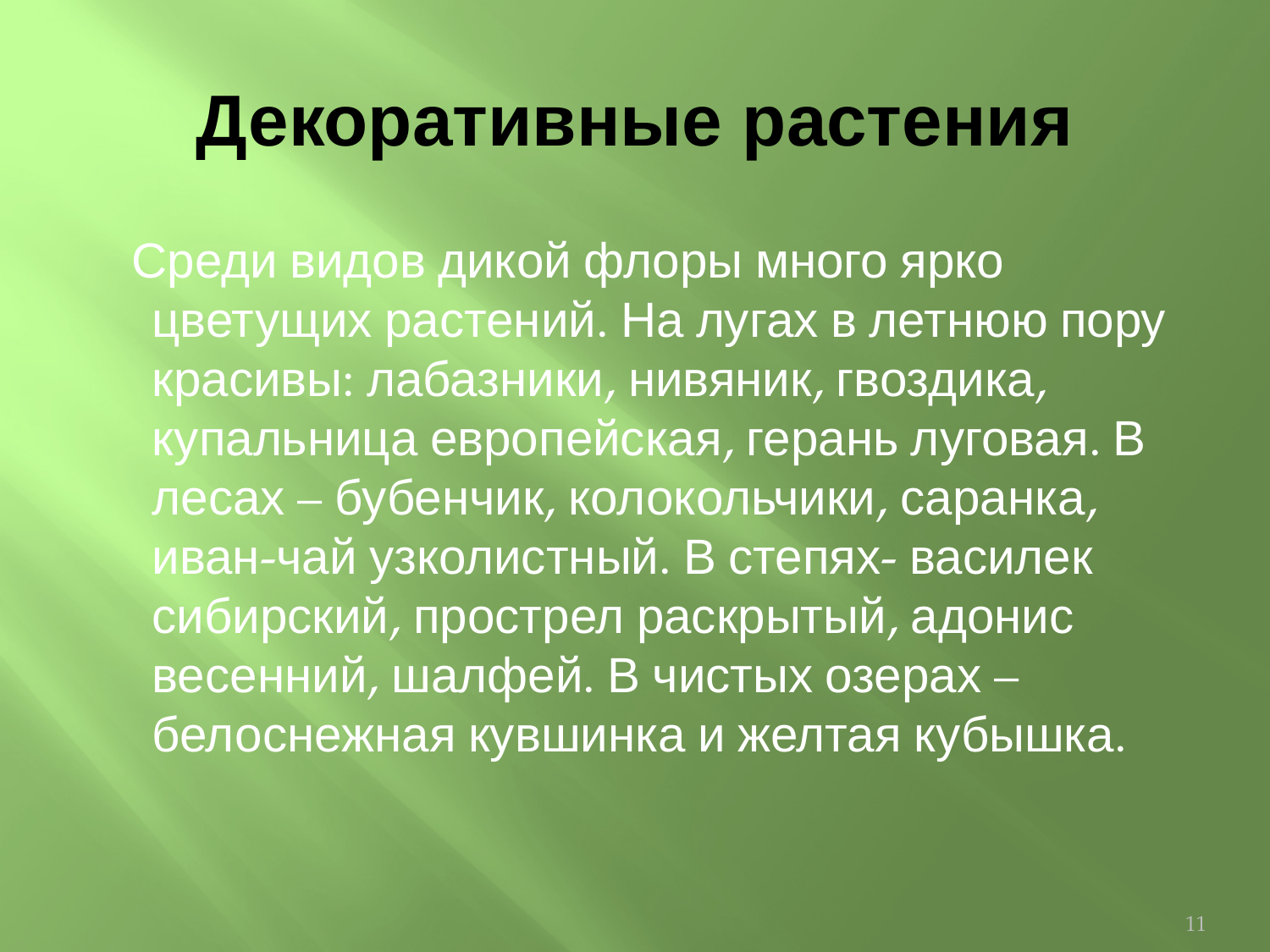

# Декоративные растения
   Среди видов дикой флоры много ярко цветущих растений. На лугах в летнюю пору красивы: лабазники, нивяник, гвоздика, купальница европейская, герань луговая. В лесах – бубенчик, колокольчики, саранка, иван-чай узколистный. В степях- василек сибирский, прострел раскрытый, адонис весенний, шалфей. В чистых озерах – белоснежная кувшинка и желтая кубышка.
11